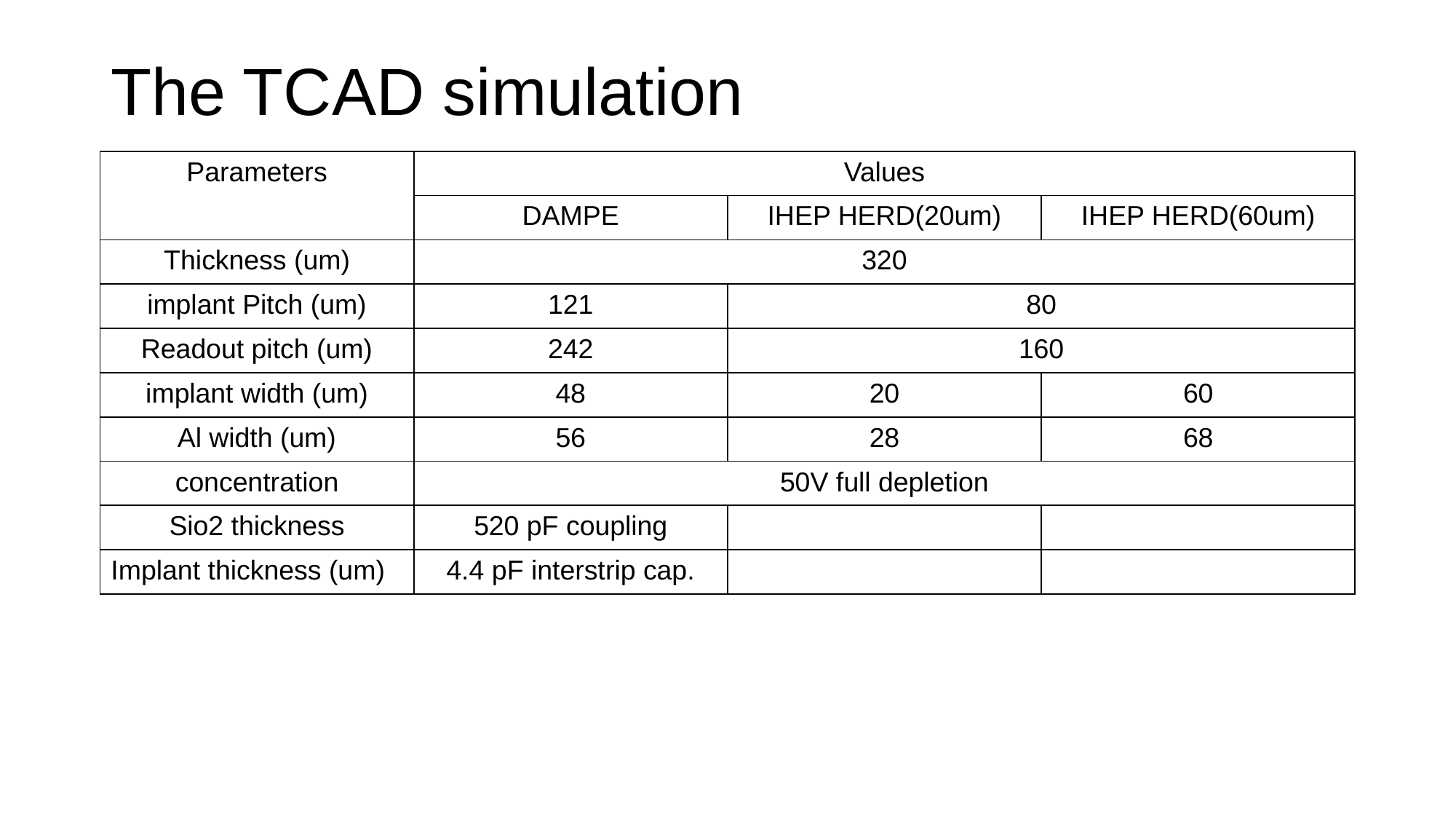

# The TCAD simulation
| Parameters | Values |  |  |
| --- | --- | --- | --- |
|  | DAMPE | IHEP HERD(20um) | IHEP HERD(60um) |
| Thickness (um) | 320 |  |  |
| implant Pitch (um) | 121 | 80 |  |
| Readout pitch (um) | 242 | 160 |  |
| implant width (um) | 48 | 20 | 60 |
| Al width (um) | 56 | 28 | 68 |
| concentration | 50V full depletion |  |  |
| Sio2 thickness | 520 pF coupling |  |  |
| Implant thickness (um) | 4.4 pF interstrip cap. |  |  |